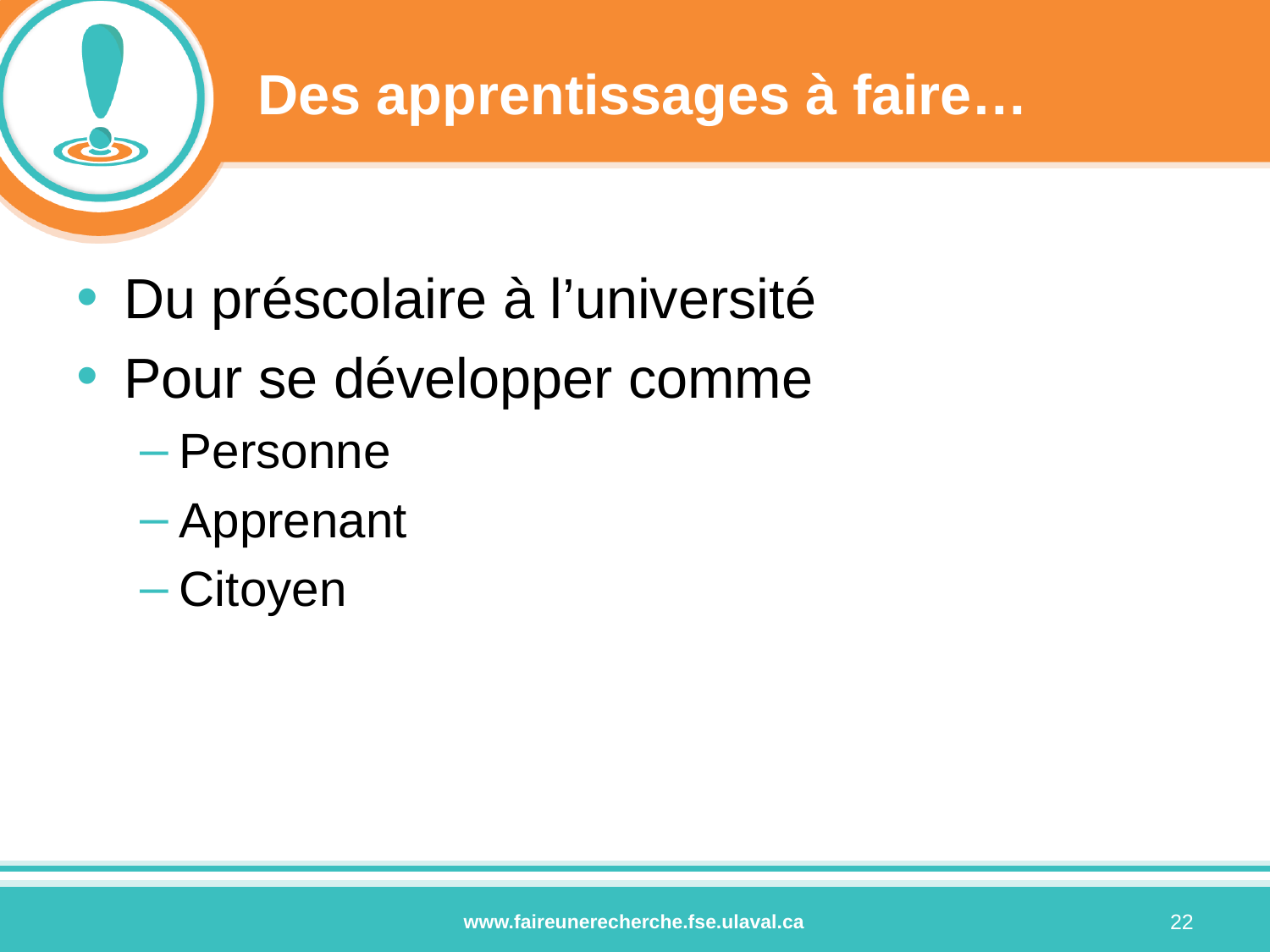

# Des apprentissages à faire…
Du préscolaire à l’université
Pour se développer comme
Personne
Apprenant
Citoyen
22